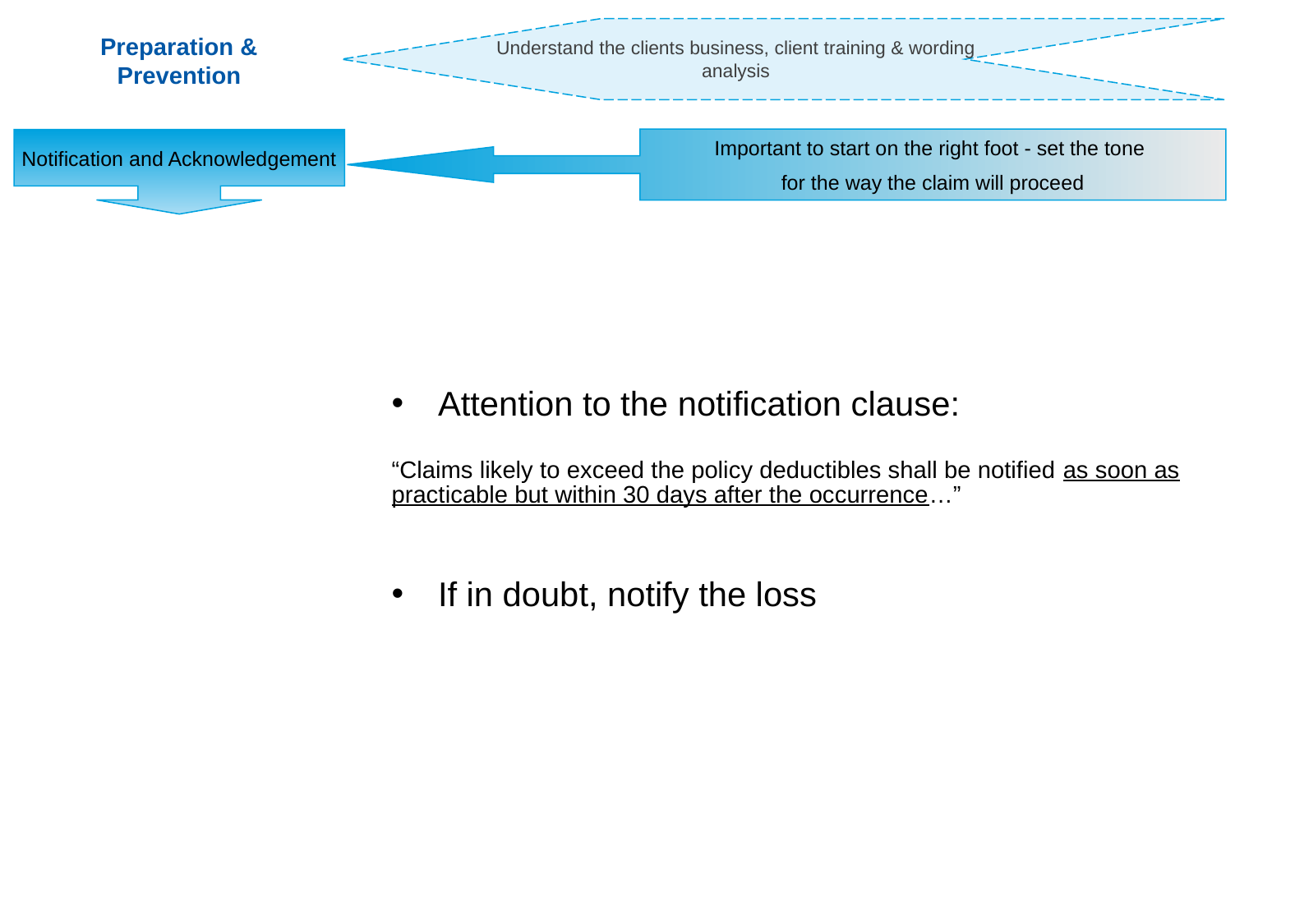

Understand the clients business, client training & wording analysis
Preparation & Prevention
Important to start on the right foot - set the tone
for the way the claim will proceed
Notification and Acknowledgement
Attention to the notification clause:

“Claims likely to exceed the policy deductibles shall be notified as soon as practicable but within 30 days after the occurrence…”

If in doubt, notify the loss